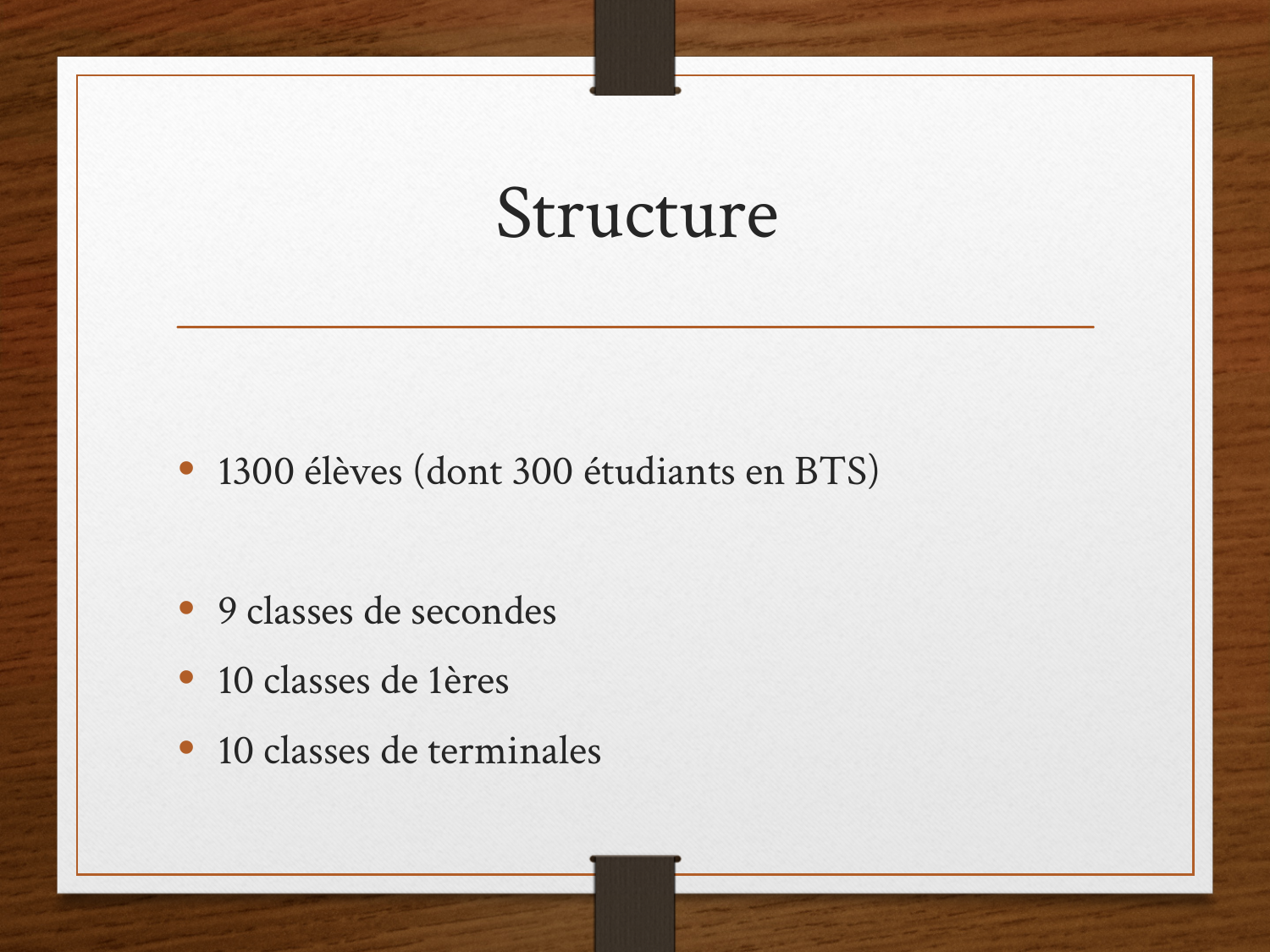

# Structure

1300 élèves (dont 300 étudiants en BTS)

9 classes de secondes
10 classes de 1ères
10 classes de terminales